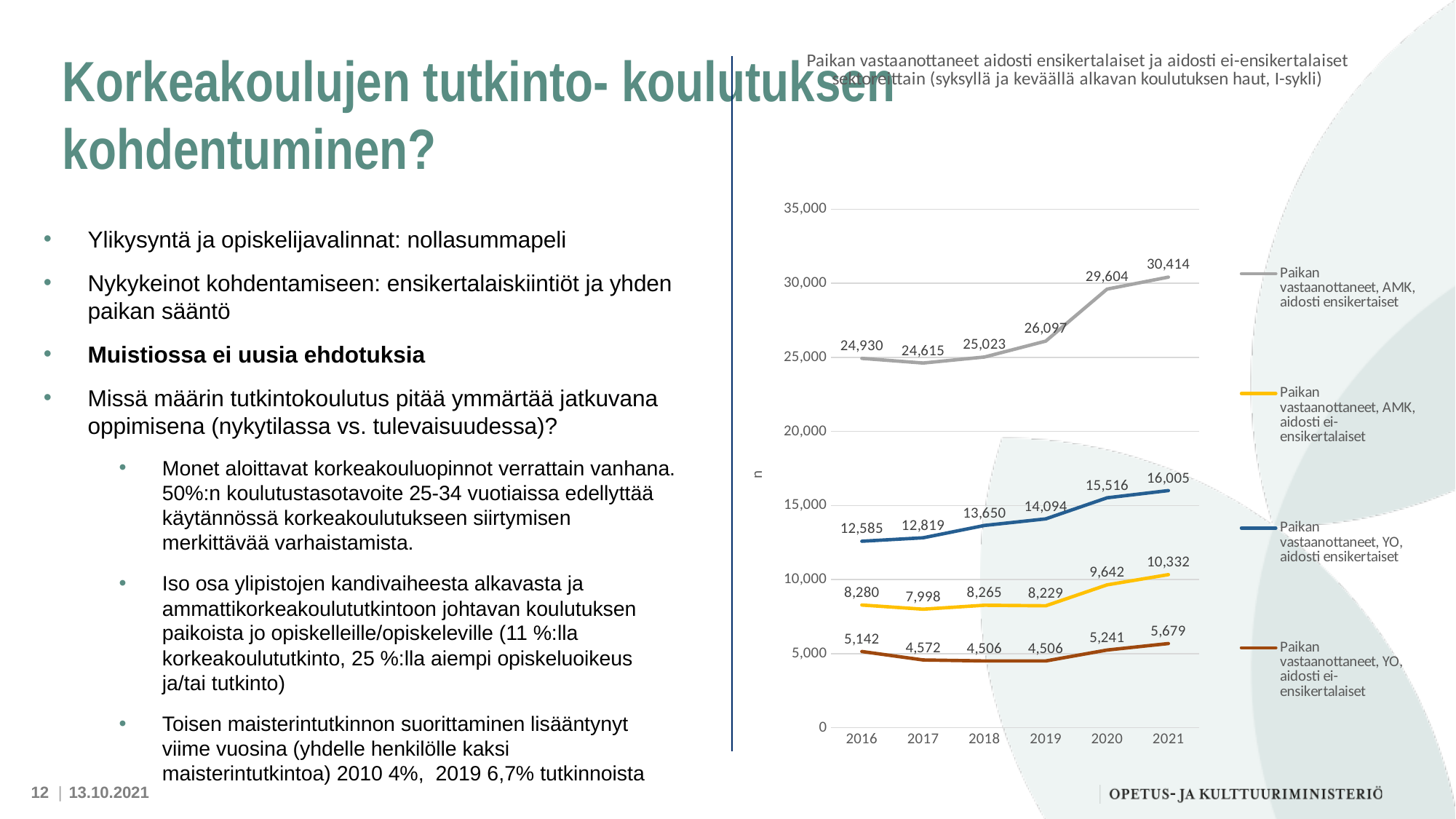

# Korkeakoulujen tutkinto- koulutuksen kohdentuminen?

### Chart: Paikan vastaanottaneet aidosti ensikertalaiset ja aidosti ei-ensikertalaiset sektoreittain (syksyllä ja keväällä alkavan koulutuksen haut, I-sykli)

| Category | Paikan vastaanottaneet, AMK, aidosti ensikertaiset | Paikan vastaanottaneet, AMK, aidosti ei-ensikertalaiset | Paikan vastaanottaneet, YO, aidosti ensikertaiset | Paikan vastaanottaneet, YO, aidosti ei-ensikertalaiset |
|---|---|---|---|---|
| 2016 | 24930.0 | 8280.0 | 12585.0 | 5142.0 |
| 2017 | 24615.0 | 7998.0 | 12819.0 | 4572.0 |
| 2018 | 25023.0 | 8265.0 | 13650.0 | 4506.0 |
| 2019 | 26097.0 | 8229.0 | 14094.0 | 4506.0 |
| 2020 | 29604.0 | 9642.0 | 15516.0 | 5241.0 |
| 2021 | 30414.0 | 10332.0 | 16005.0 | 5679.0 |
Ylikysyntä ja opiskelijavalinnat: nollasummapeli
Nykykeinot kohdentamiseen: ensikertalaiskiintiöt ja yhden paikan sääntö
Muistiossa ei uusia ehdotuksia
Missä määrin tutkintokoulutus pitää ymmärtää jatkuvana oppimisena (nykytilassa vs. tulevaisuudessa)?
Monet aloittavat korkeakouluopinnot verrattain vanhana. 50%:n koulutustasotavoite 25-34 vuotiaissa edellyttää käytännössä korkeakoulutukseen siirtymisen merkittävää varhaistamista.
Iso osa ylipistojen kandivaiheesta alkavasta ja ammattikorkeakoulututkintoon johtavan koulutuksen paikoista jo opiskelleille/opiskeleville (11 %:lla korkeakoulututkinto, 25 %:lla aiempi opiskeluoikeus ja/tai tutkinto)
Toisen maisterintutkinnon suorittaminen lisääntynyt viime vuosina (yhdelle henkilölle kaksi maisterintutkintoa) 2010 4%,  2019 6,7% tutkinnoista

13.10.2021
12  |